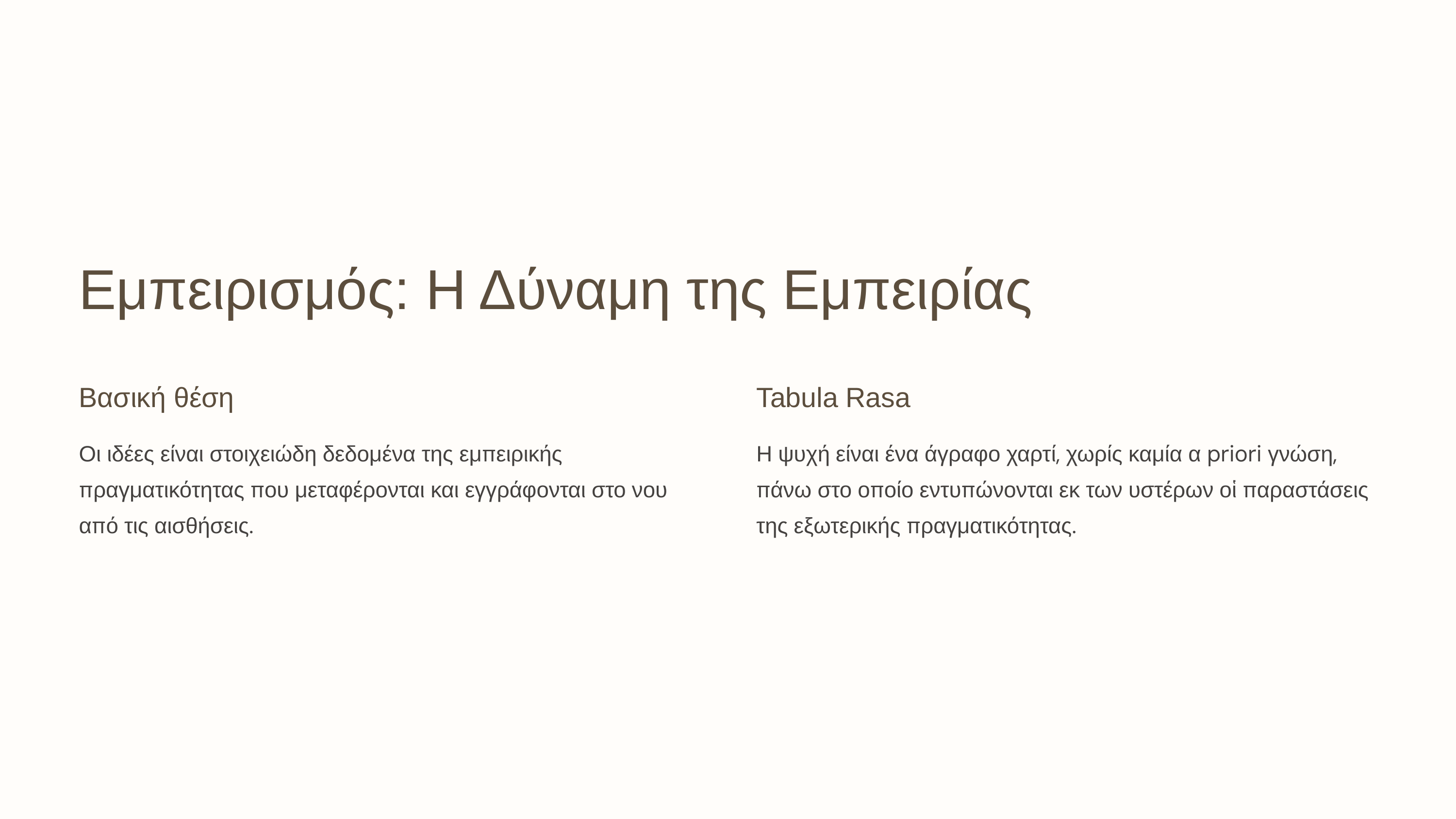

Εμπειρισμός: Η Δύναμη της Εμπειρίας
Βασική θέση
Tabula Rasa
Οι ιδέες είναι στοιχειώδη δεδομένα της εμπειρικής πραγματικότητας που μεταφέρονται και εγγράφονται στο νου από τις αισθήσεις.
Η ψυχή είναι ένα άγραφο χαρτί, χωρίς καμία α priori γνώση, πάνω στο οποίο εντυπώνονται εκ των υστέρων οἱ παραστάσεις της εξωτερικής πραγματικότητας.